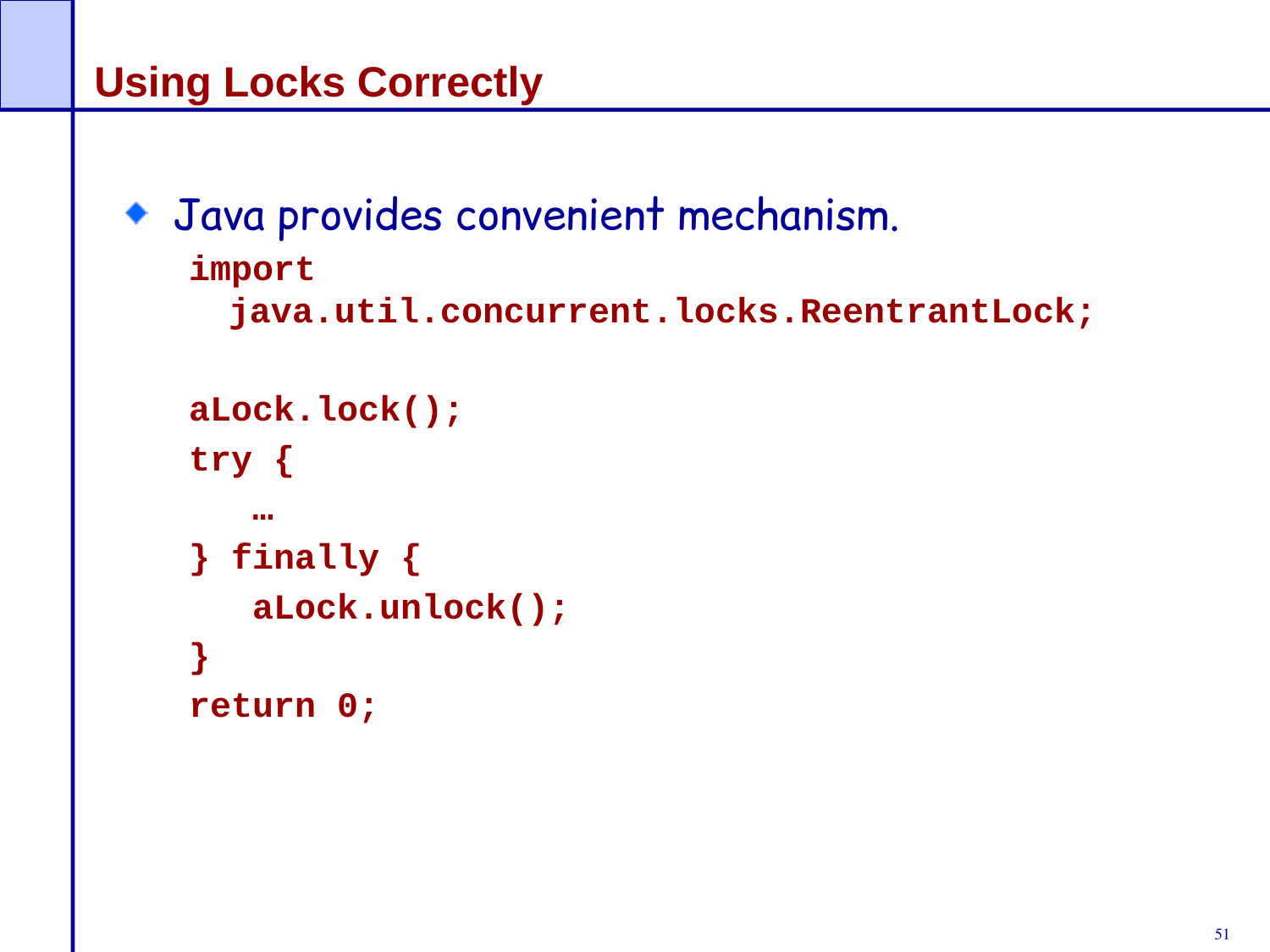

# Using Locks Correctly
Java provides convenient mechanism.
import java.util.concurrent.locks.ReentrantLock;

aLock.lock();
try {
   …
} finally {
   aLock.unlock();
}
return 0;